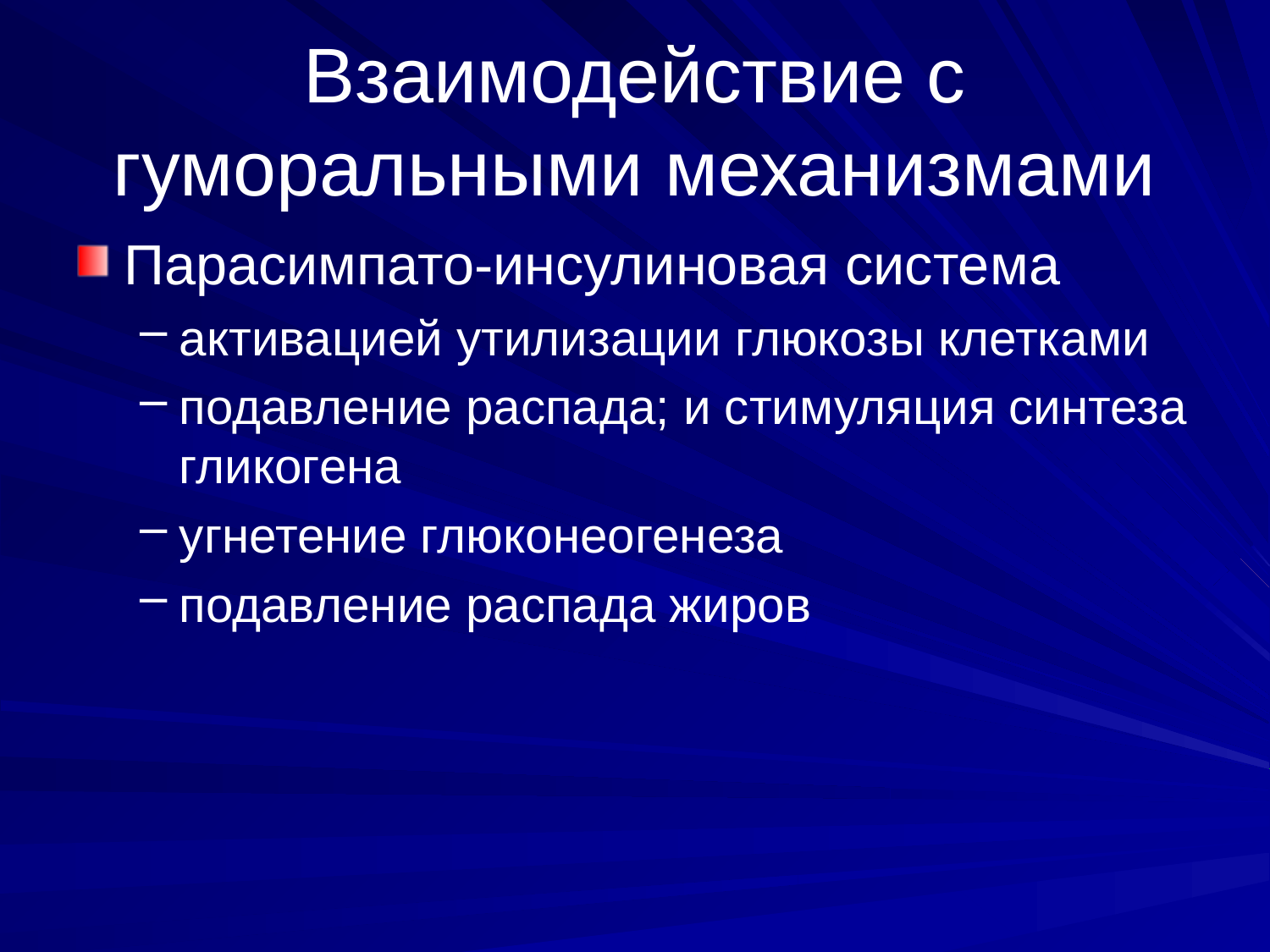

# Взаимодействие с гуморальными механизмами
Парасимпато-инсулиновая система
активацией утилизации глюкозы клетками
подавление распада; и стимуляция синтеза гликогена
угнетение глюконеогенеза
подавление распада жиров